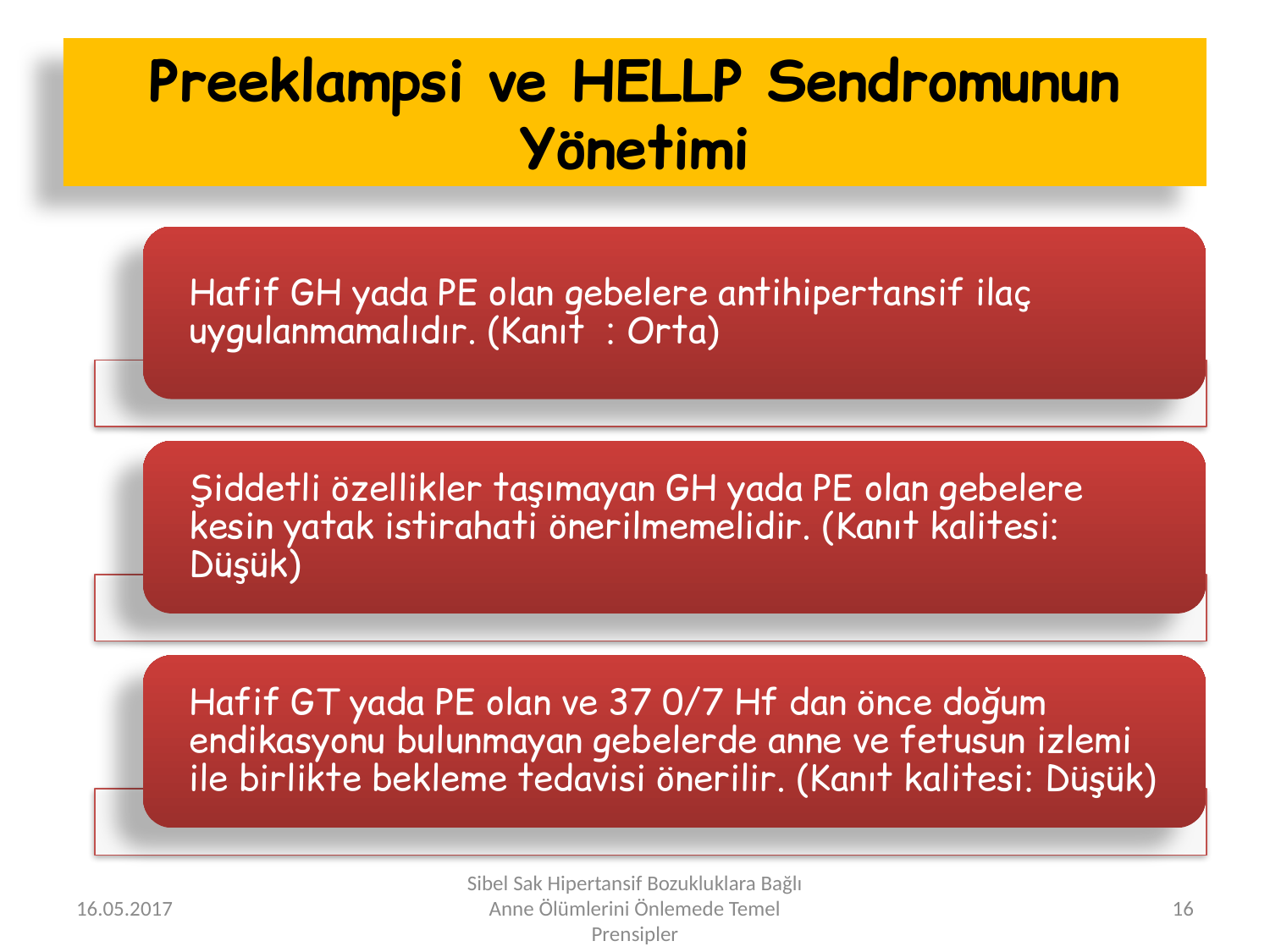

Preeklampsi ve HELLP Sendromunun Yönetimi
Hafif GH yada PE olan gebelere antihipertansif ilaç uygulanmamalıdır. (Kanıt  : Orta)
Şiddetli özellikler taşımayan GH yada PE olan gebelere kesin yatak istirahati önerilmemelidir. (Kanıt kalitesi: Düşük)
Hafif GT yada PE olan ve 37 0/7 Hf dan önce doğum endikasyonu bulunmayan gebelerde anne ve fetusun izlemi ile birlikte bekleme tedavisi önerilir. (Kanıt kalitesi: Düşük)
16.05.2017
Sibel Sak Hipertansif Bozukluklara Bağlı Anne Ölümlerini Önlemede Temel Prensipler
16